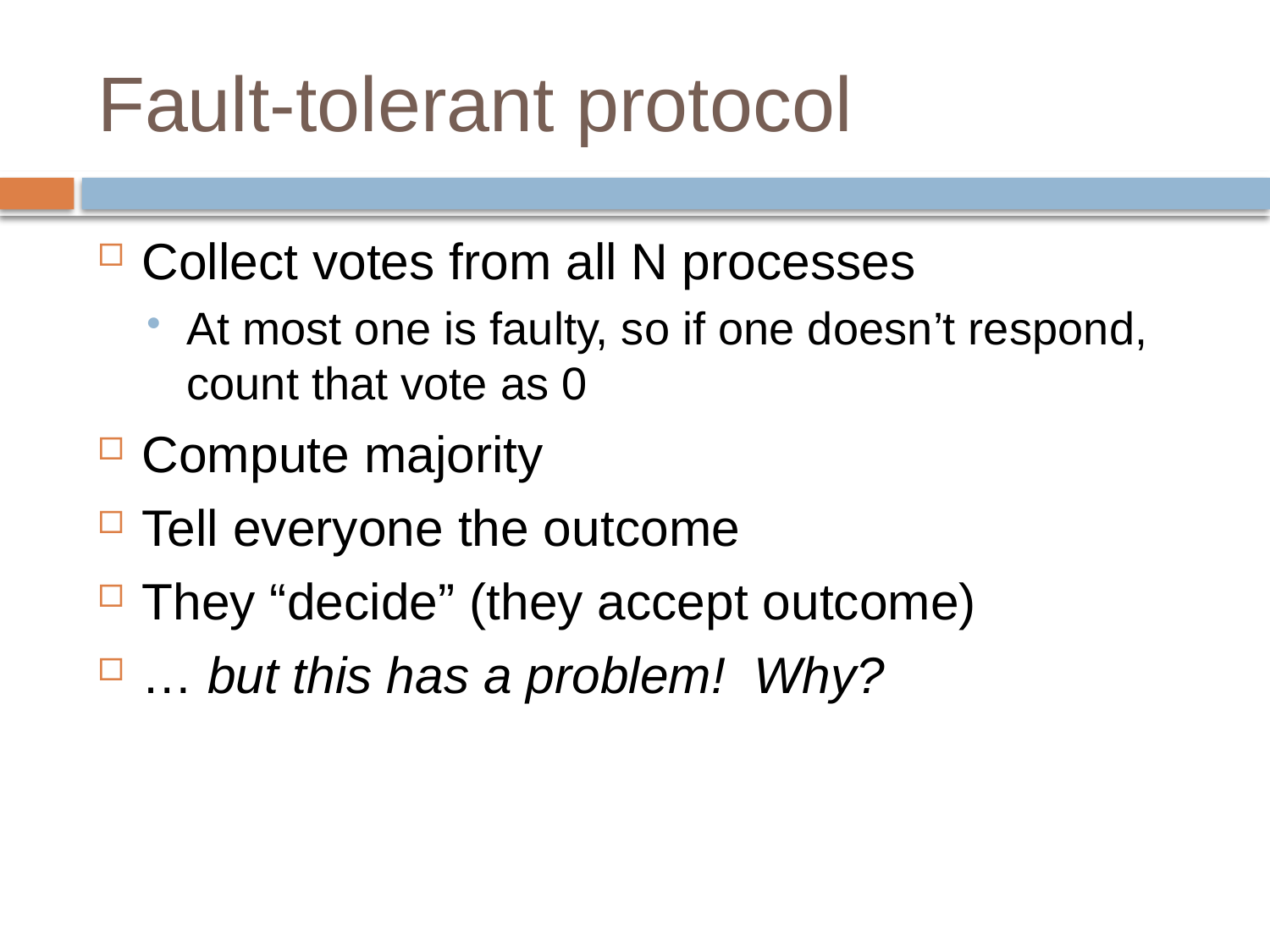

# Fault-tolerant protocol
Collect votes from all N processes
At most one is faulty, so if one doesn’t respond, count that vote as 0
Compute majority
Tell everyone the outcome
They “decide” (they accept outcome)
… but this has a problem!  Why?